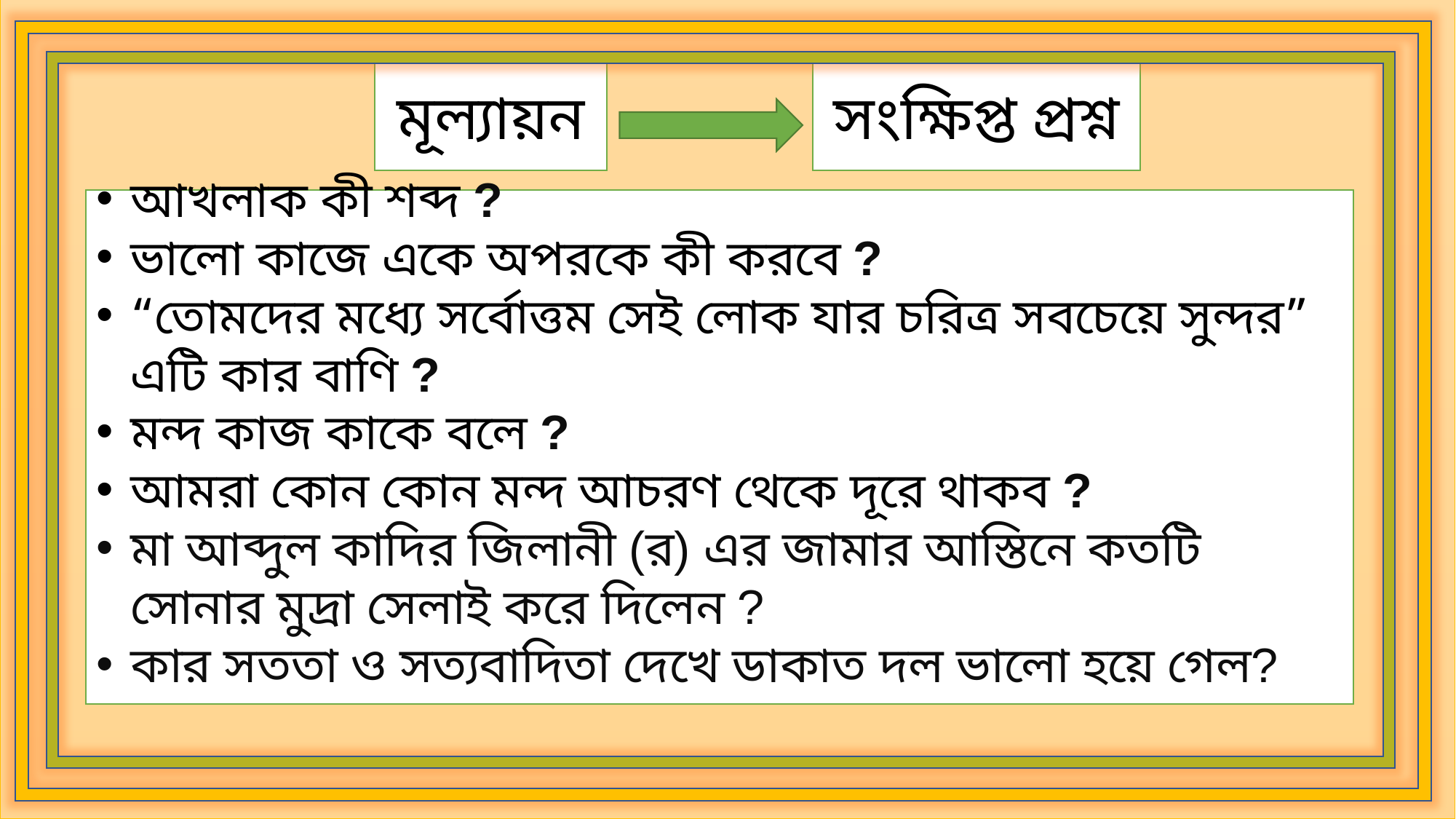

মূল্যায়ন
সংক্ষিপ্ত প্রশ্ন

আখলাক কী শব্দ ?
ভালো কাজে একে অপরকে কী করবে ?
“তোমদের মধ্যে সর্বোত্তম সেই লোক যার চরিত্র সবচেয়ে সুন্দর” এটি কার বাণি ?
মন্দ কাজ কাকে বলে ?
আমরা কোন কোন মন্দ আচরণ থেকে দূরে থাকব ?
মা আব্দুল কাদির জিলানী (র) এর জামার আস্তিনে কতটি সোনার মুদ্রা সেলাই করে দিলেন ?
কার সততা ও সত্যবাদিতা দেখে ডাকাত দল ভালো হয়ে গেল?